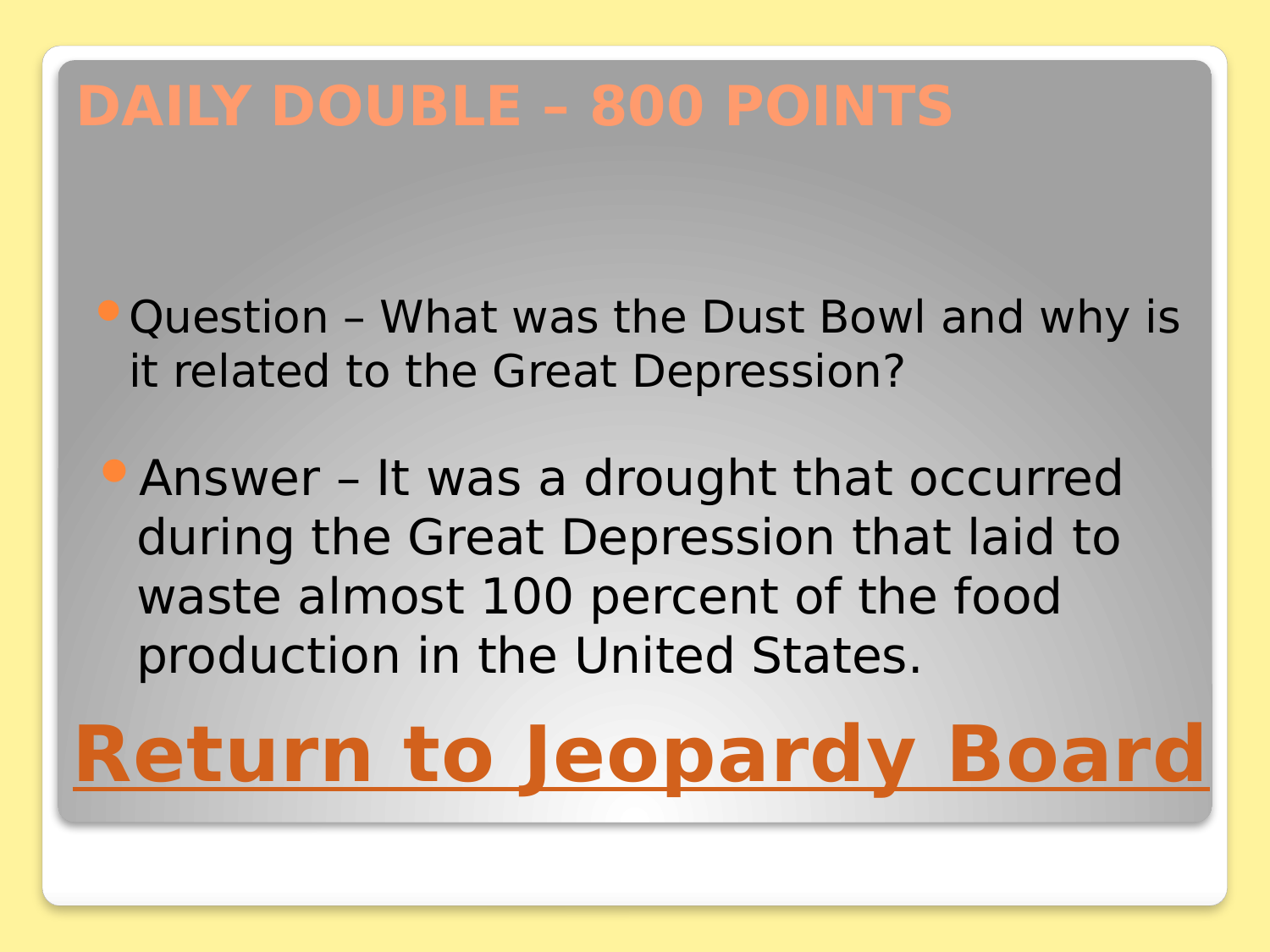

# DAILY DOUBLE – 800 POINTS
Question – What was the Dust Bowl and why is it related to the Great Depression?
Answer – It was a drought that occurred during the Great Depression that laid to waste almost 100 percent of the food production in the United States.
Return to Jeopardy Board